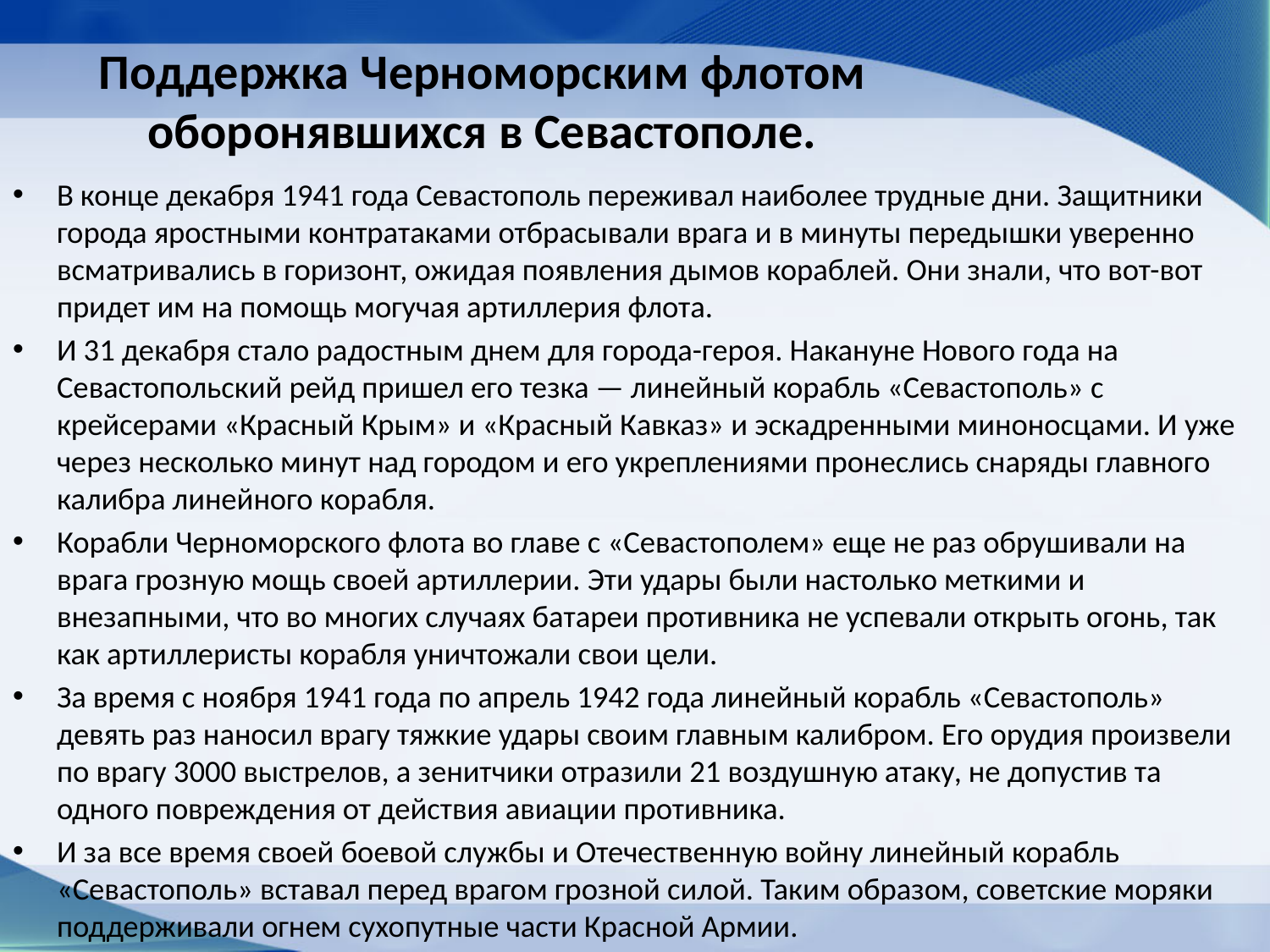

# Поддержка Черноморским флотом оборонявшихся в Севастополе.
В конце декабря 1941 года Севастополь переживал наиболее трудные дни. Защитники города яростными контратаками отбрасывали врага и в минуты передышки уверенно всматривались в горизонт, ожидая появления дымов кораблей. Они знали, что вот-вот придет им на помощь могучая артиллерия флота.
И 31 декабря стало радостным днем для города-героя. Накануне Нового года на Севастопольский рейд пришел его тезка — линейный корабль «Севастополь» с крейсерами «Красный Крым» и «Красный Кавказ» и эскадренными миноносцами. И уже через несколько минут над городом и его укреплениями пронеслись снаряды главного калибра линейного корабля.
Корабли Черноморского флота во главе с «Севастополем» еще не раз обрушивали на врага грозную мощь своей артиллерии. Эти удары были настолько меткими и внезапными, что во многих случаях батареи противника не успевали открыть огонь, так как артиллеристы корабля уничтожали свои цели.
За время с ноября 1941 года по апрель 1942 года линейный корабль «Севастополь» девять раз наносил врагу тяжкие удары своим главным калибром. Его орудия произвели по врагу 3000 выстрелов, а зенитчики отразили 21 воздушную атаку, не допустив та одного повреждения от действия авиации противника.
И за все время своей боевой службы и Отечественную войну линейный корабль «Севастополь» вставал перед врагом грозной силой. Таким образом, советские моряки поддерживали огнем сухопутные части Красной Армии.